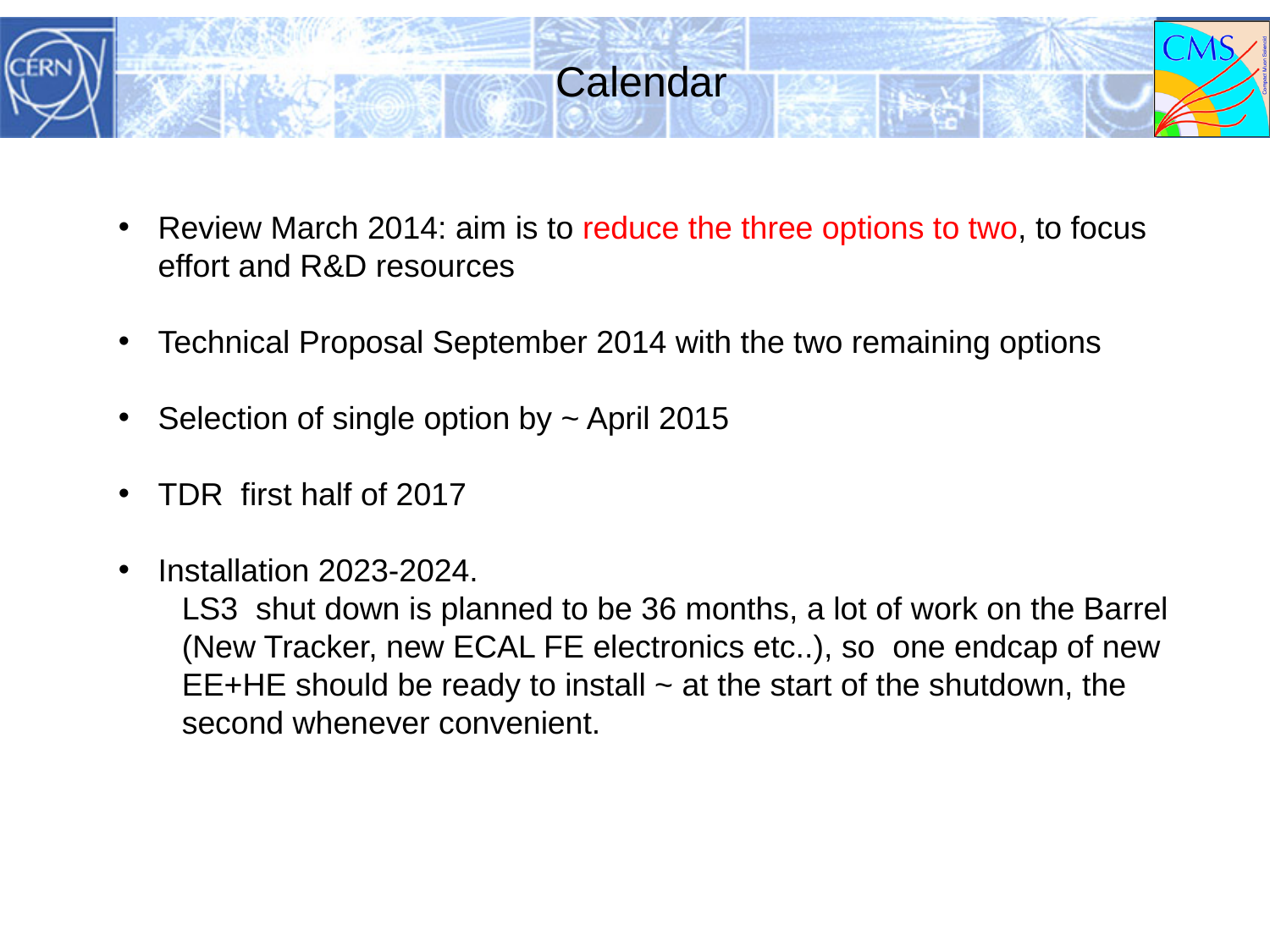

# Calendar
Review March 2014: aim is to reduce the three options to two, to focus effort and R&D resources

Technical Proposal September 2014 with the two remaining options

Selection of single option by ~ April 2015

TDR  first half of 2017

Installation 2023-2024.
LS3  shut down is planned to be 36 months, a lot of work on the Barrel (New Tracker, new ECAL FE electronics etc..), so  one endcap of new EE+HE should be ready to install ~ at the start of the shutdown, the second whenever convenient.